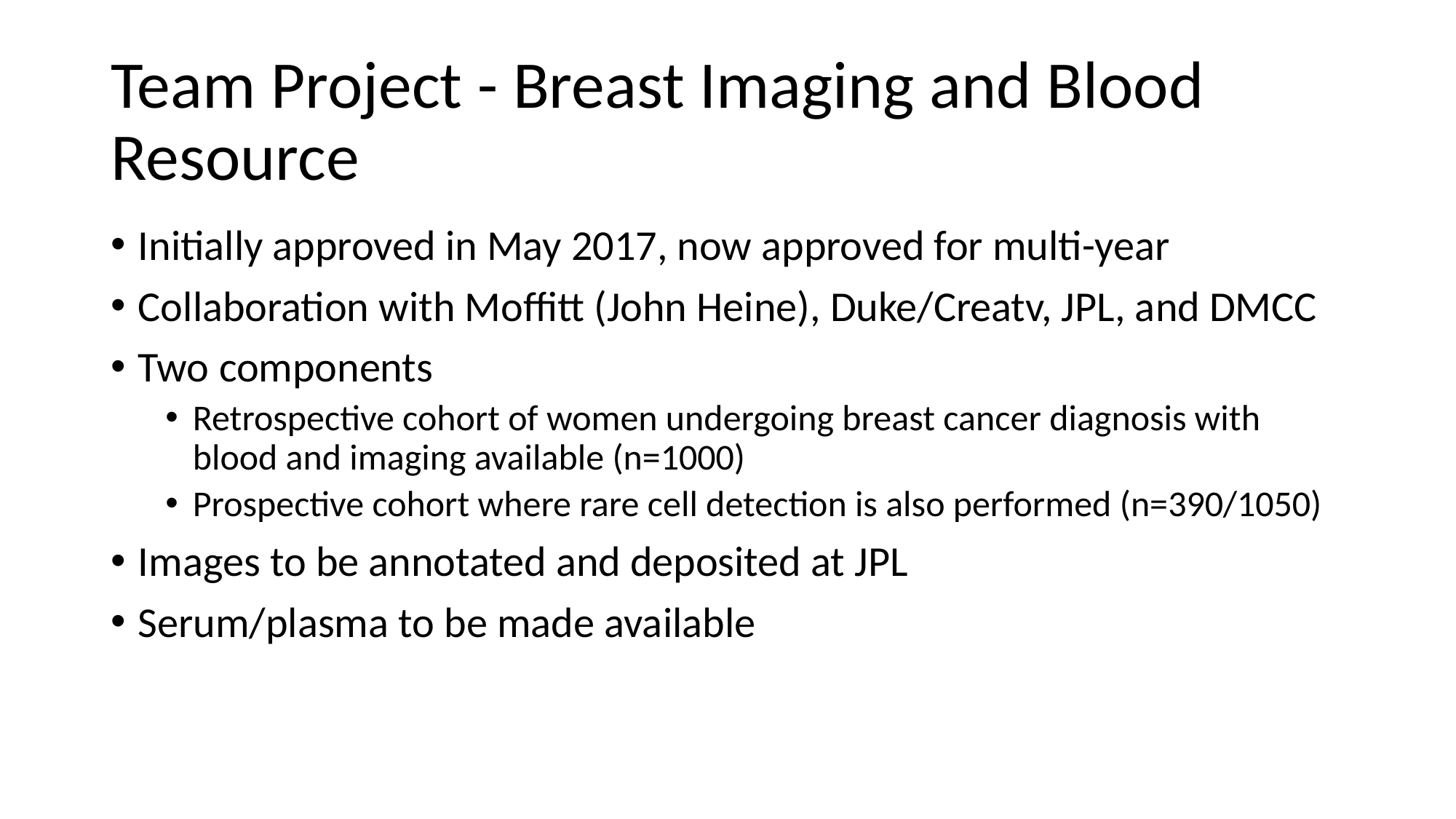

# Team Project - Breast Imaging and Blood Resource
Initially approved in May 2017, now approved for multi-year
Collaboration with Moffitt (John Heine), Duke/Creatv, JPL, and DMCC
Two components
Retrospective cohort of women undergoing breast cancer diagnosis with blood and imaging available (n=1000)
Prospective cohort where rare cell detection is also performed (n=390/1050)
Images to be annotated and deposited at JPL
Serum/plasma to be made available